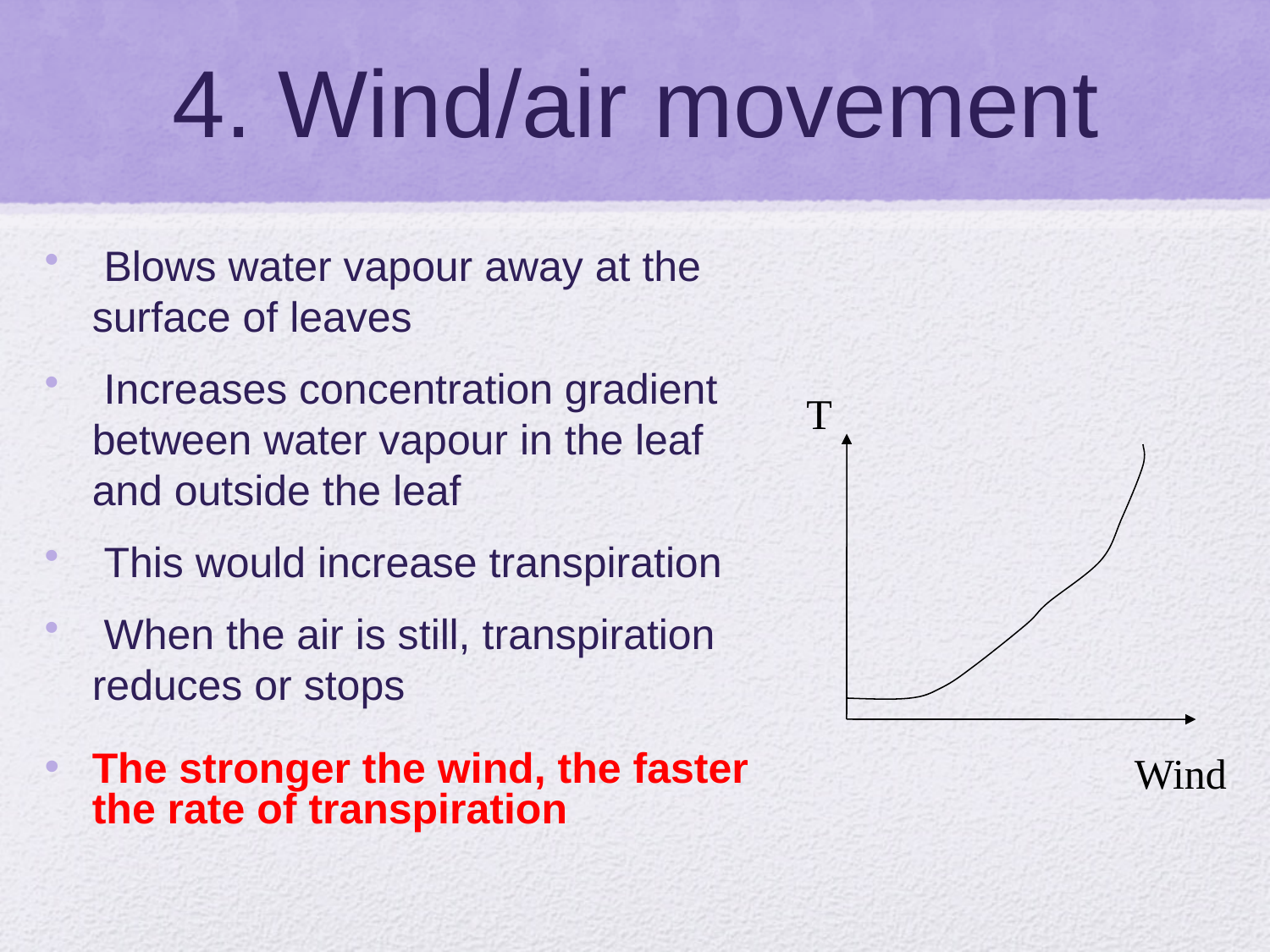

# 4. Wind/air movement
 Blows water vapour away at the surface of leaves
 Increases concentration gradient between water vapour in the leaf and outside the leaf
 This would increase transpiration
 When the air is still, transpiration reduces or stops
The stronger the wind, the faster the rate of transpiration

T

Wind